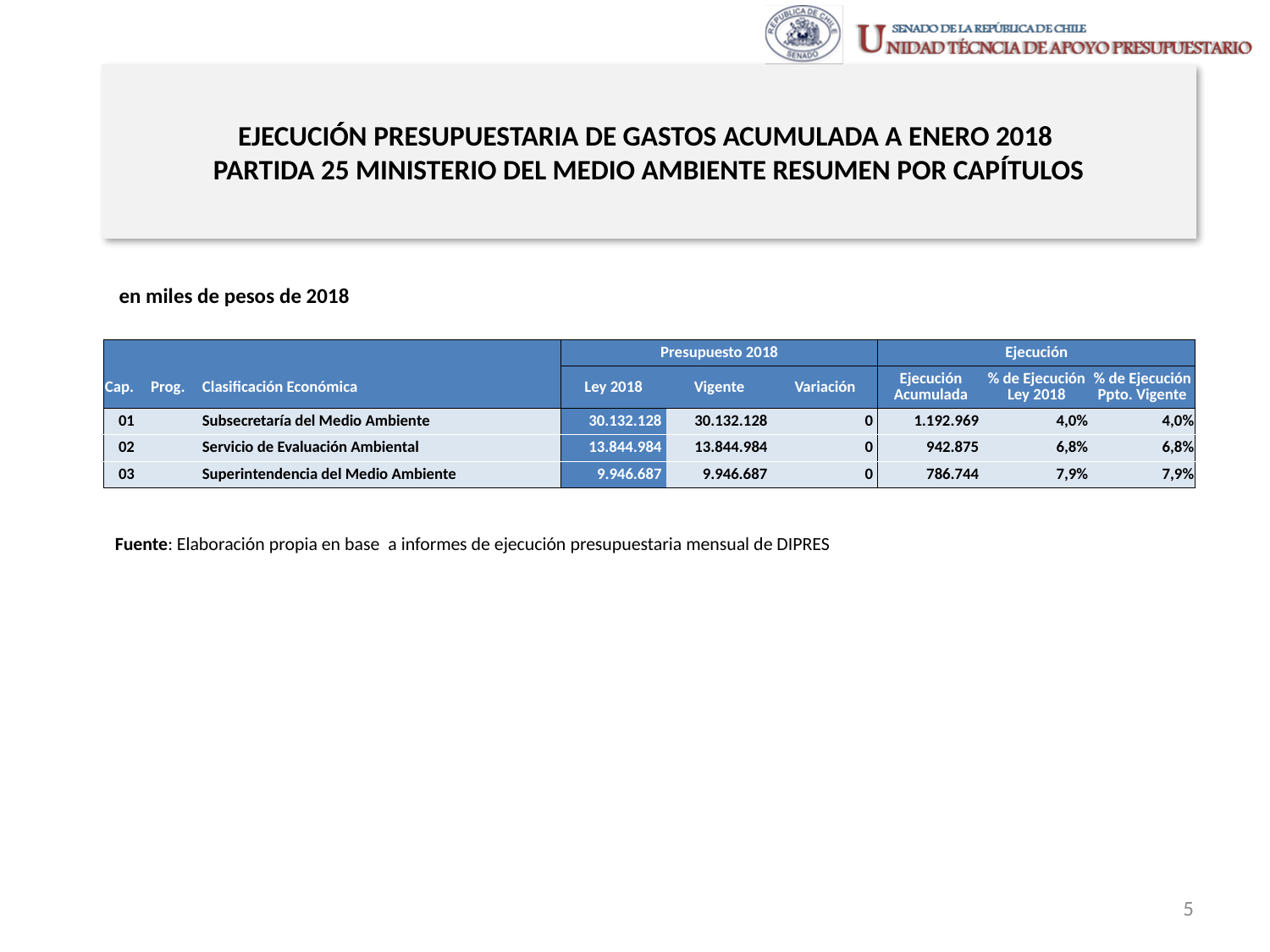

# EJECUCIÓN PRESUPUESTARIA DE GASTOS ACUMULADA A ENERO 2018 PARTIDA 25 MINISTERIO DEL MEDIO AMBIENTE RESUMEN POR CAPÍTULOS
en miles de pesos de 2018
|  |  |  | Presupuesto 2018 |  |  | Ejecución |  |  |
| --- | --- | --- | --- | --- | --- | --- | --- | --- |
| Cap. | Prog. | Clasificación Económica | Ley 2018 | Vigente | Variación | Ejecución Acumulada | % de Ejecución Ley 2018 | % de Ejecución Ppto. Vigente |
| 01 |  | Subsecretaría del Medio Ambiente | 30.132.128 | 30.132.128 | 0 | 1.192.969 | 4,0% | 4,0% |
| 02 |  | Servicio de Evaluación Ambiental | 13.844.984 | 13.844.984 | 0 | 942.875 | 6,8% | 6,8% |
| 03 |  | Superintendencia del Medio Ambiente | 9.946.687 | 9.946.687 | 0 | 786.744 | 7,9% | 7,9% |
Fuente: Elaboración propia en base  a informes de ejecución presupuestaria mensual de DIPRES
5